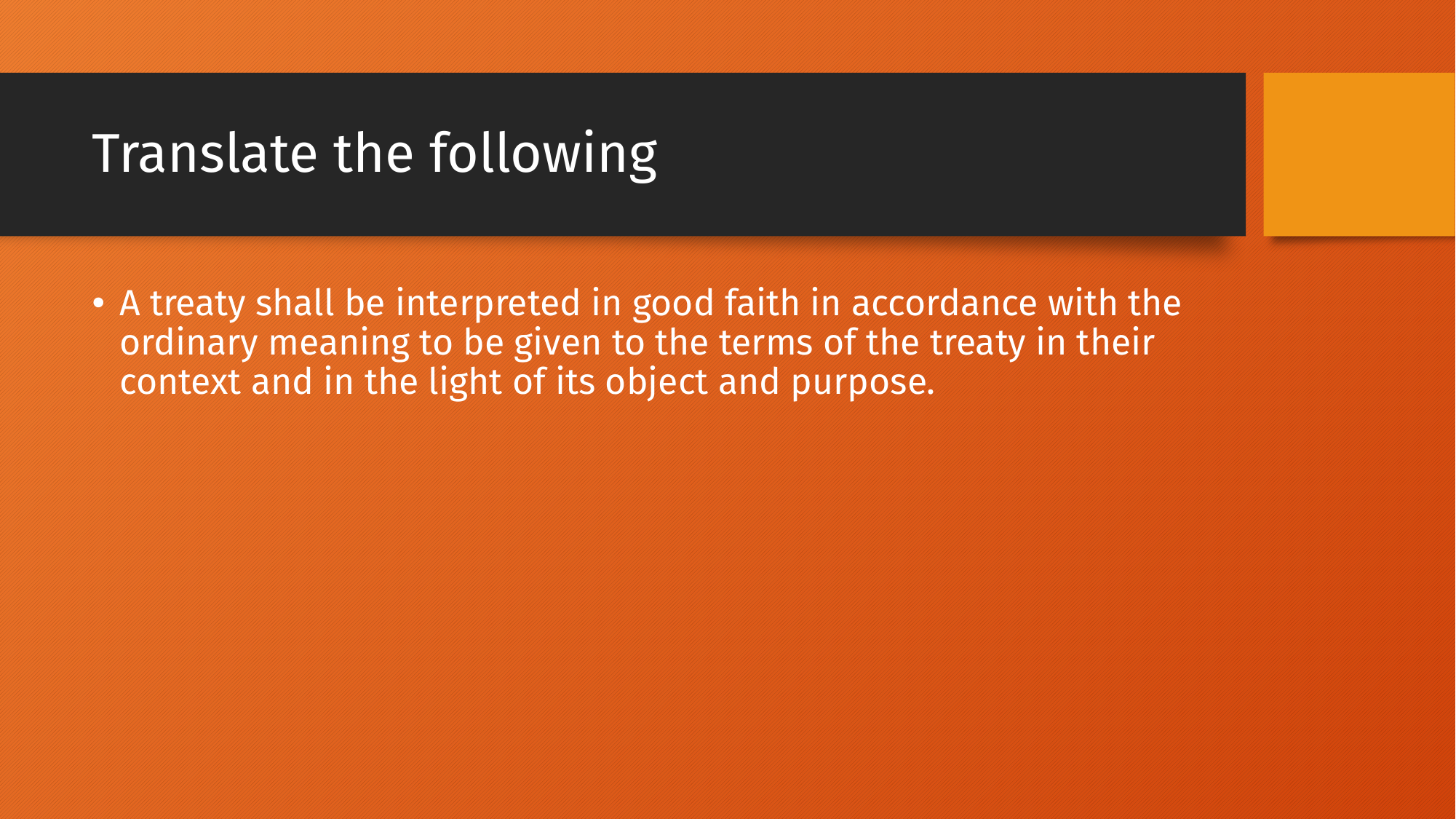

# Translate the following
A treaty shall be interpreted in good faith in accordance with the ordinary meaning to be given to the terms of the treaty in their context and in the light of its object and purpose.